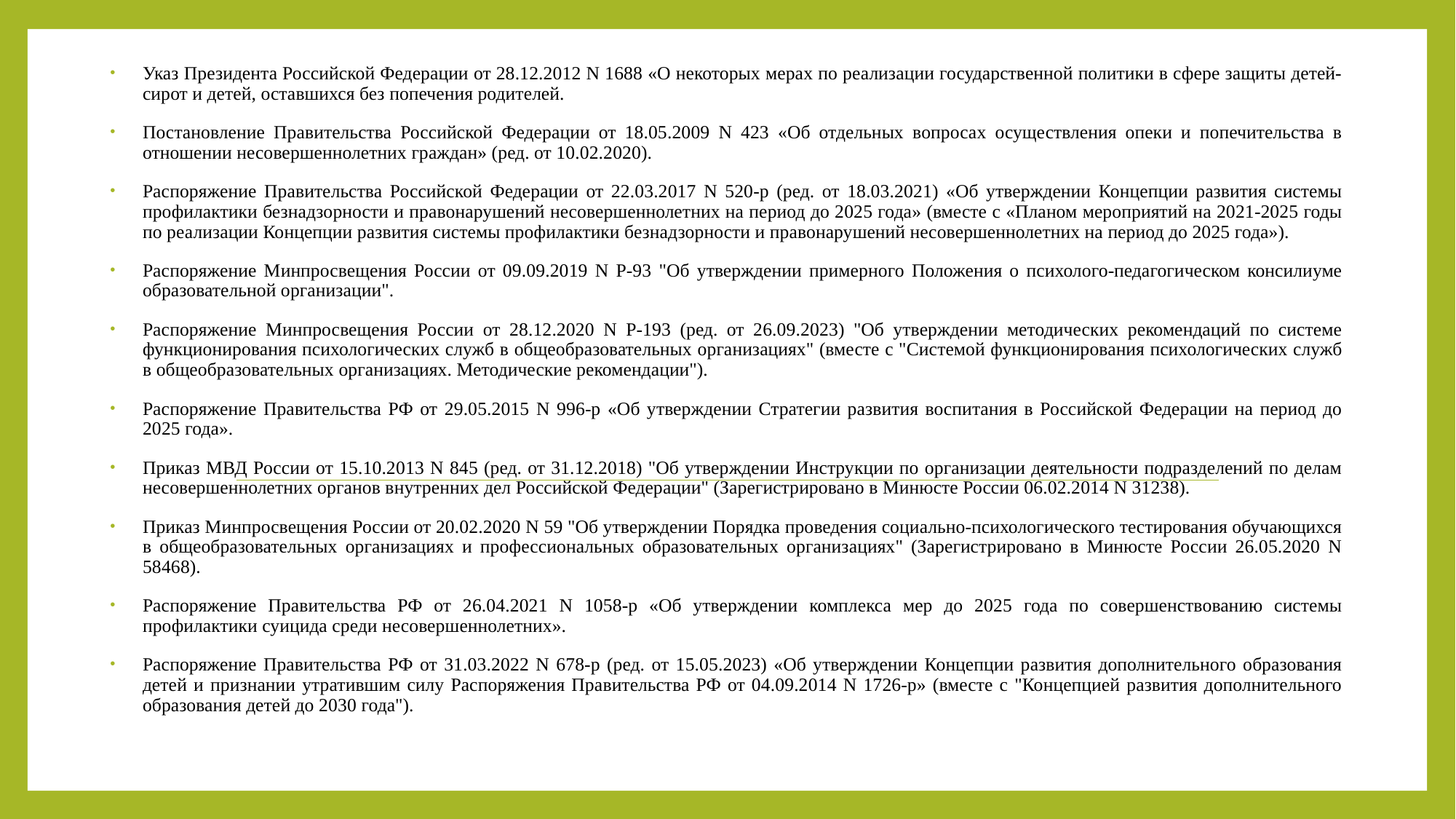

Указ Президента Российской Федерации от 28.12.2012 N 1688 «О некоторых мерах по реализации государственной политики в сфере защиты детей-сирот и детей, оставшихся без попечения родителей.
Постановление Правительства Российской Федерации от 18.05.2009 N 423 «Об отдельных вопросах осуществления опеки и попечительства в отношении несовершеннолетних граждан» (ред. от 10.02.2020).
Распоряжение Правительства Российской Федерации от 22.03.2017 N 520-р (ред. от 18.03.2021) «Об утверждении Концепции развития системы профилактики безнадзорности и правонарушений несовершеннолетних на период до 2025 года» (вместе с «Планом мероприятий на 2021-2025 годы по реализации Концепции развития системы профилактики безнадзорности и правонарушений несовершеннолетних на период до 2025 года»).
Распоряжение Минпросвещения России от 09.09.2019 N Р-93 "Об утверждении примерного Положения о психолого-педагогическом консилиуме образовательной организации".
Распоряжение Минпросвещения России от 28.12.2020 N Р-193 (ред. от 26.09.2023) "Об утверждении методических рекомендаций по системе функционирования психологических служб в общеобразовательных организациях" (вместе с "Системой функционирования психологических служб в общеобразовательных организациях. Методические рекомендации").
Распоряжение Правительства РФ от 29.05.2015 N 996-р «Об утверждении Стратегии развития воспитания в Российской Федерации на период до 2025 года».
Приказ МВД России от 15.10.2013 N 845 (ред. от 31.12.2018) "Об утверждении Инструкции по организации деятельности подразделений по делам несовершеннолетних органов внутренних дел Российской Федерации" (Зарегистрировано в Минюсте России 06.02.2014 N 31238).
Приказ Минпросвещения России от 20.02.2020 N 59 "Об утверждении Порядка проведения социально-психологического тестирования обучающихся в общеобразовательных организациях и профессиональных образовательных организациях" (Зарегистрировано в Минюсте России 26.05.2020 N 58468).
Распоряжение Правительства РФ от 26.04.2021 N 1058-р «Об утверждении комплекса мер до 2025 года по совершенствованию системы профилактики суицида среди несовершеннолетних».
Распоряжение Правительства РФ от 31.03.2022 N 678-р (ред. от 15.05.2023) «Об утверждении Концепции развития дополнительного образования детей и признании утратившим силу Распоряжения Правительства РФ от 04.09.2014 N 1726-р» (вместе с "Концепцией развития дополнительного образования детей до 2030 года").